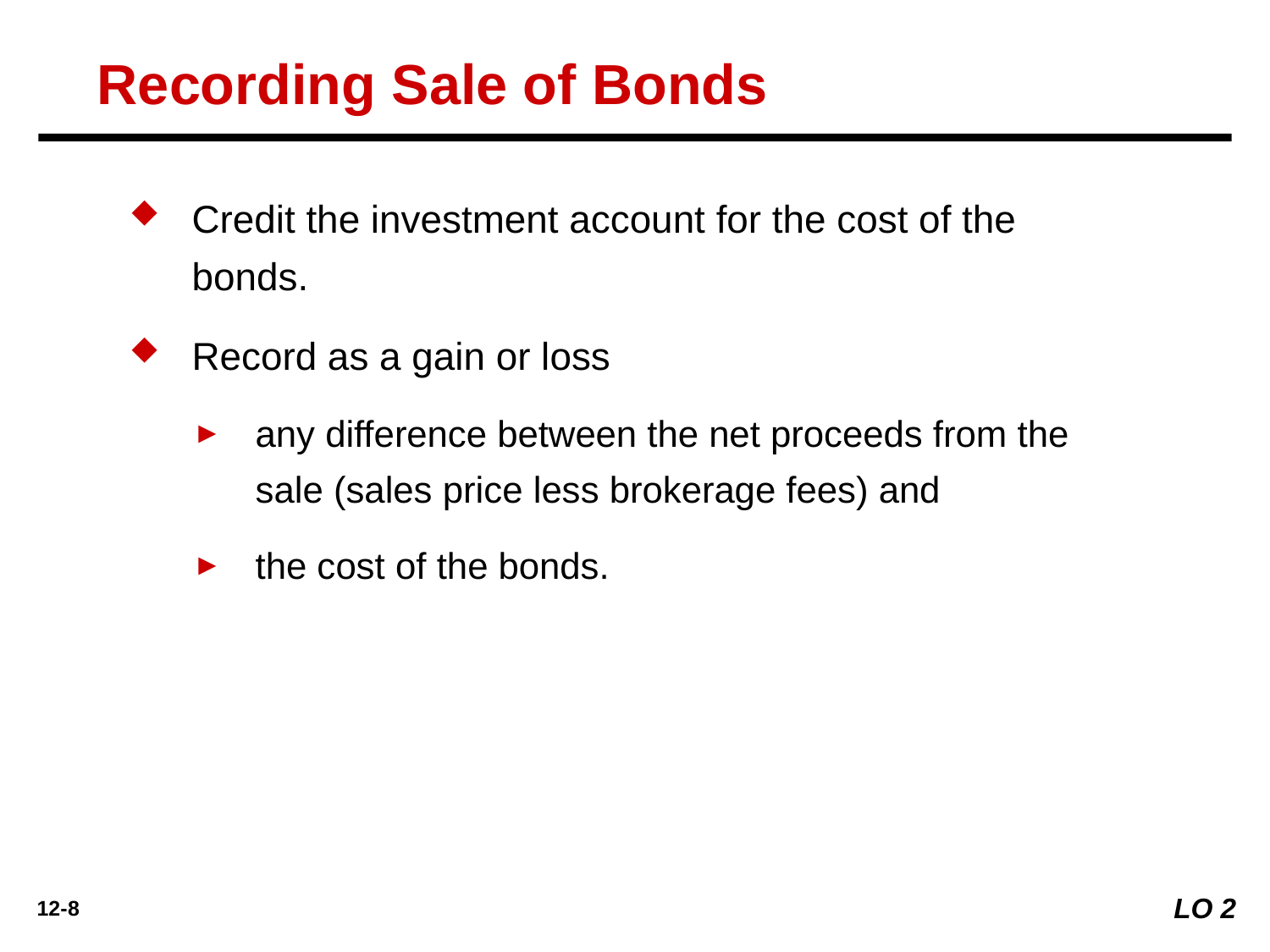

Recording Sale of Bonds

Credit the investment account for the cost of the bonds.
Record as a gain or loss
any difference between the net proceeds from the sale (sales price less brokerage fees) and
the cost of the bonds.
LO 2